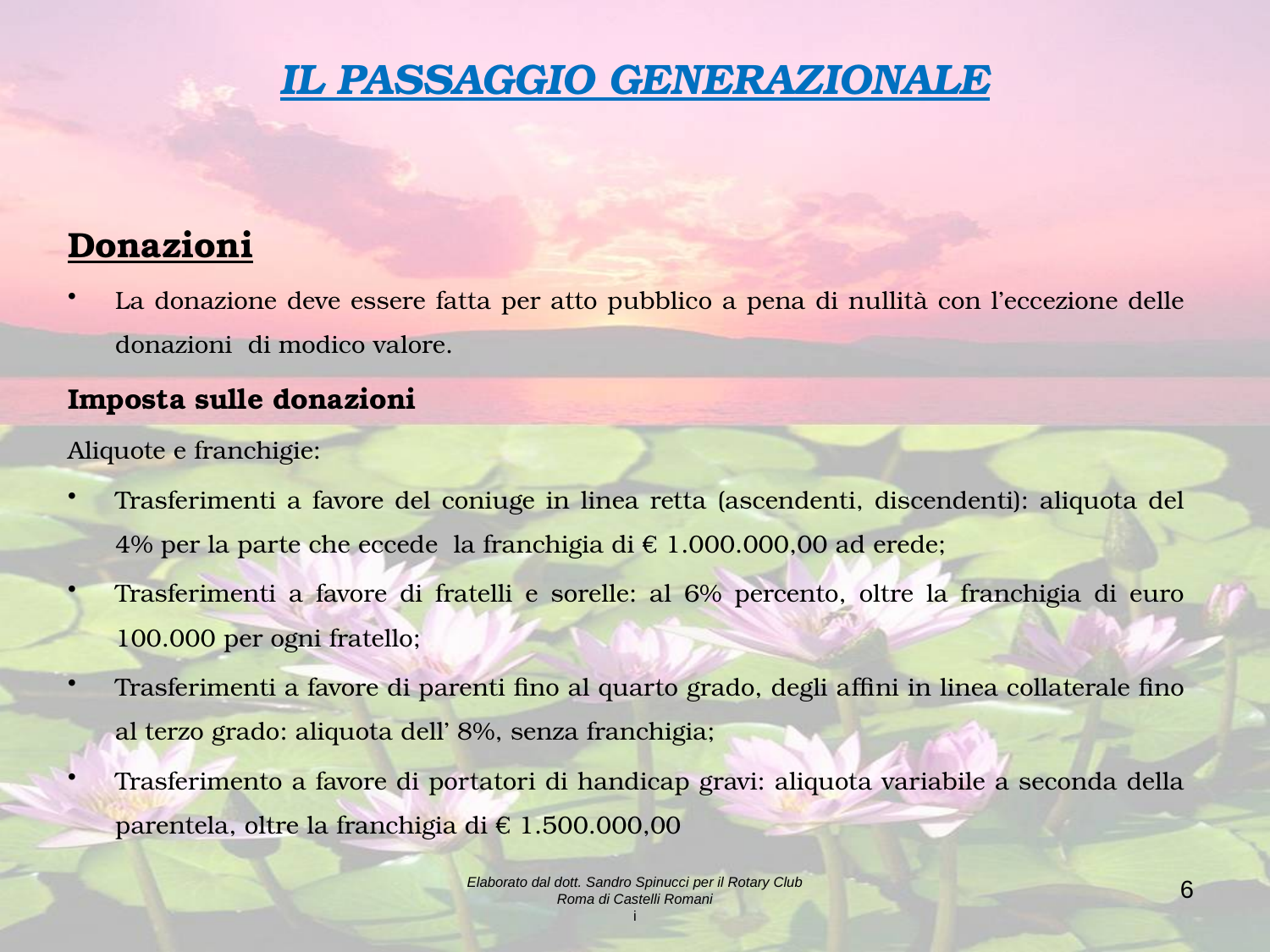

# IL PASSAGGIO GENERAZIONALE
Donazioni
La donazione deve essere fatta per atto pubblico a pena di nullità con l’eccezione delle donazioni  di modico valore.
Imposta sulle donazioni
Aliquote e franchigie:
Trasferimenti a favore del coniuge in linea retta (ascendenti, discendenti): aliquota del 4% per la parte che eccede  la franchigia di € 1.000.000,00 ad erede;
Trasferimenti a favore di fratelli e sorelle: al 6% percento, oltre la franchigia di euro 100.000 per ogni fratello;
Trasferimenti a favore di parenti fino al quarto grado, degli affini in linea collaterale fino al terzo grado: aliquota dell’ 8%, senza franchigia;
Trasferimento a favore di portatori di handicap gravi: aliquota variabile a seconda della parentela, oltre la franchigia di € 1.500.000,00

Elaborato dal dott. Sandro Spinucci per il Rotary Club Roma di Castelli Romani
i
6